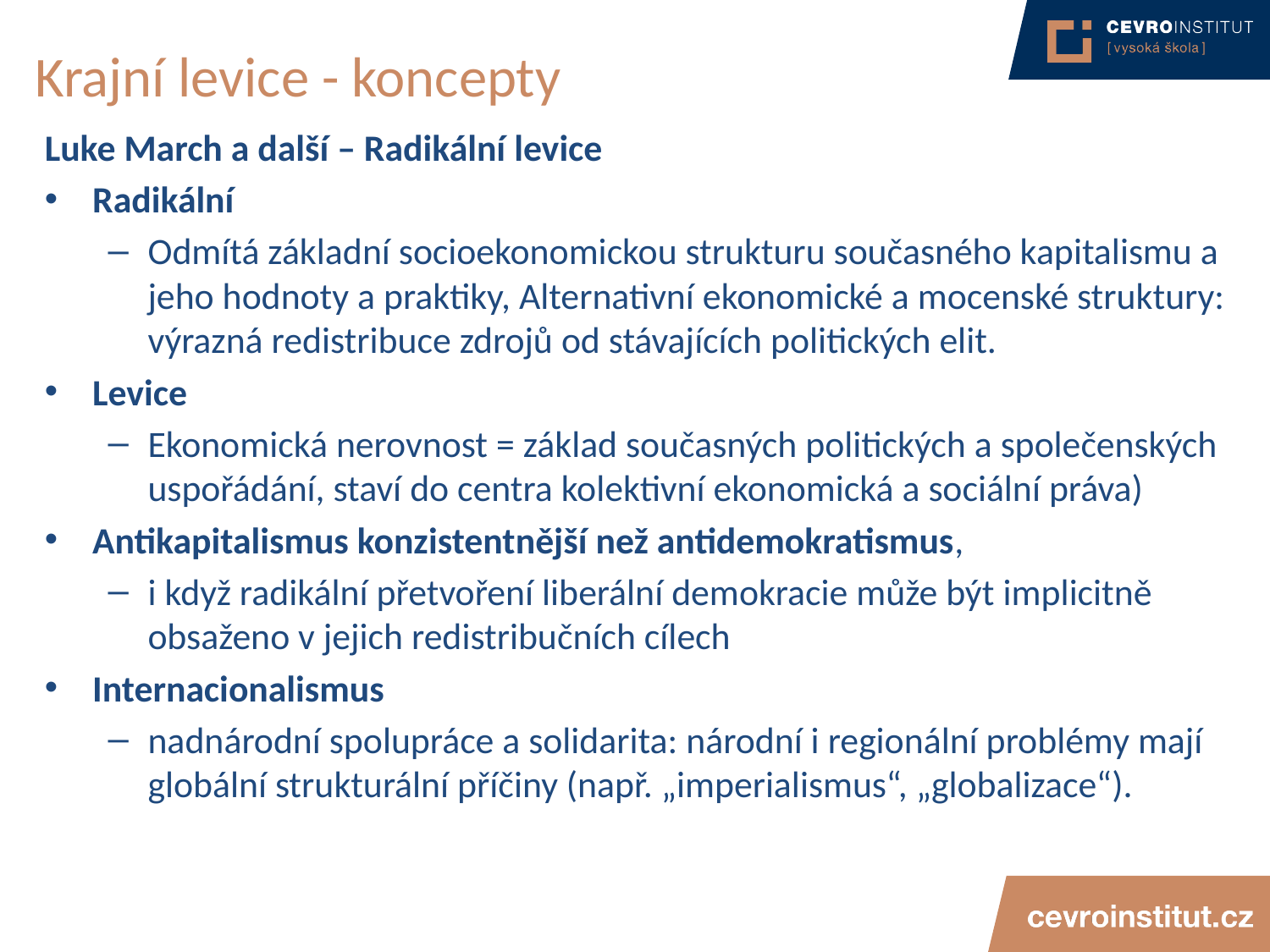

# Krajní levice - koncepty
Luke March a další – Radikální levice
Radikální
Odmítá základní socioekonomickou strukturu současného kapitalismu a jeho hodnoty a praktiky, Alternativní ekonomické a mocenské struktury: výrazná redistribuce zdrojů od stávajících politických elit.
Levice
Ekonomická nerovnost = základ současných politických a společenských uspořádání, staví do centra kolektivní ekonomická a sociální práva)
Antikapitalismus konzistentnější než antidemokratismus,
i když radikální přetvoření liberální demokracie může být implicitně obsaženo v jejich redistribučních cílech
Internacionalismus
nadnárodní spolupráce a solidarita: národní i regionální problémy mají globální strukturální příčiny (např. „imperialismus“, „globalizace“).